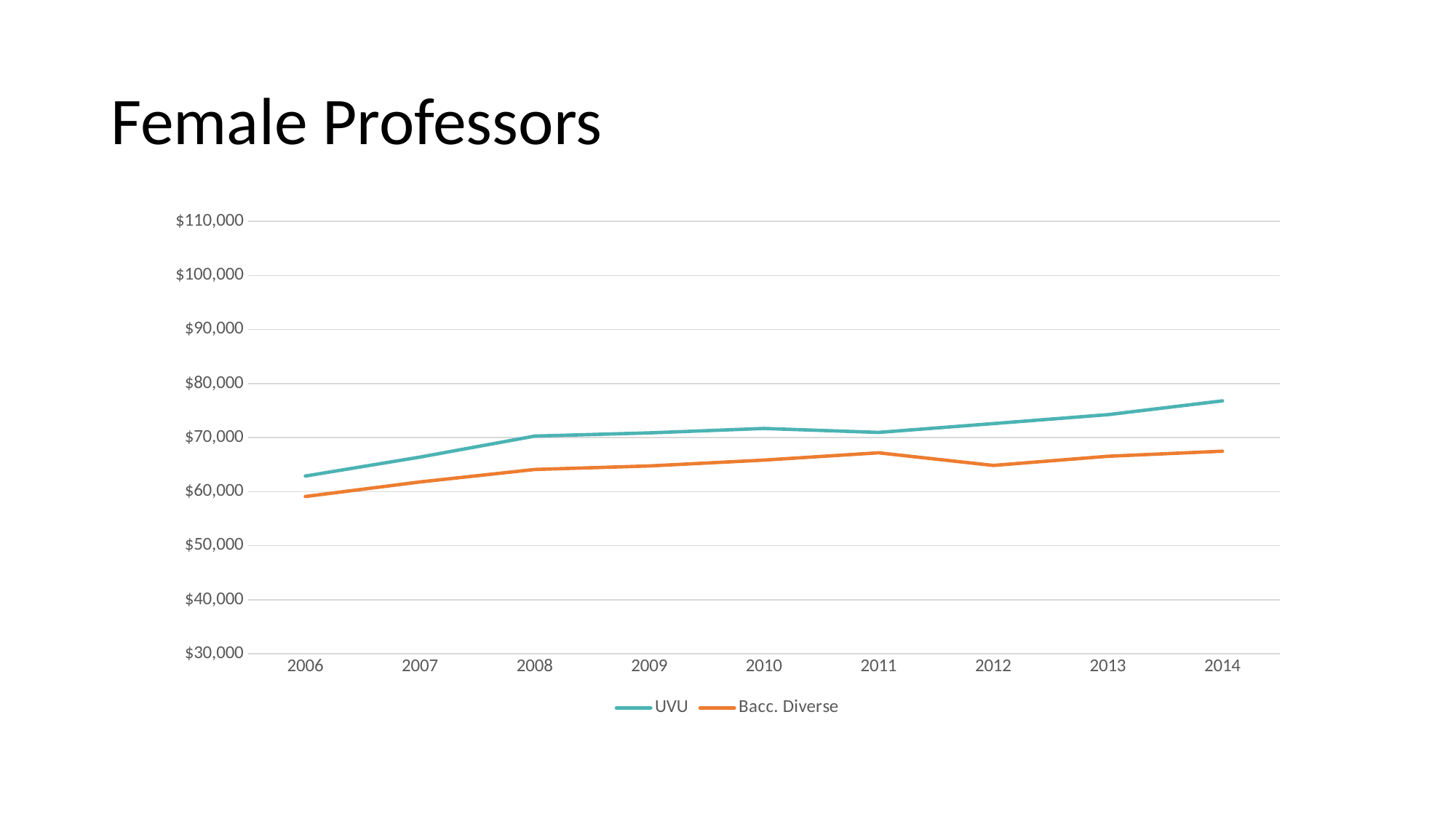

# Female Professors

### Chart

| Category | UVU | Bacc. Diverse |
|---|---|---|
| 2006 | 62881.0 | 59099.0 |
| 2007 | 66394.0 | 61794.0 |
| 2008 | 70280.0 | 64097.0 |
| 2009 | 70871.0 | 64752.0 |
| 2010 | 71694.0 | 65838.0 |
| 2011 | 70960.0 | 67193.0 |
| 2012 | 72594.0 | 64850.0 |
| 2013 | 74250.0 | 66549.0 |
| 2014 | 76797.0 | 67491.0 |